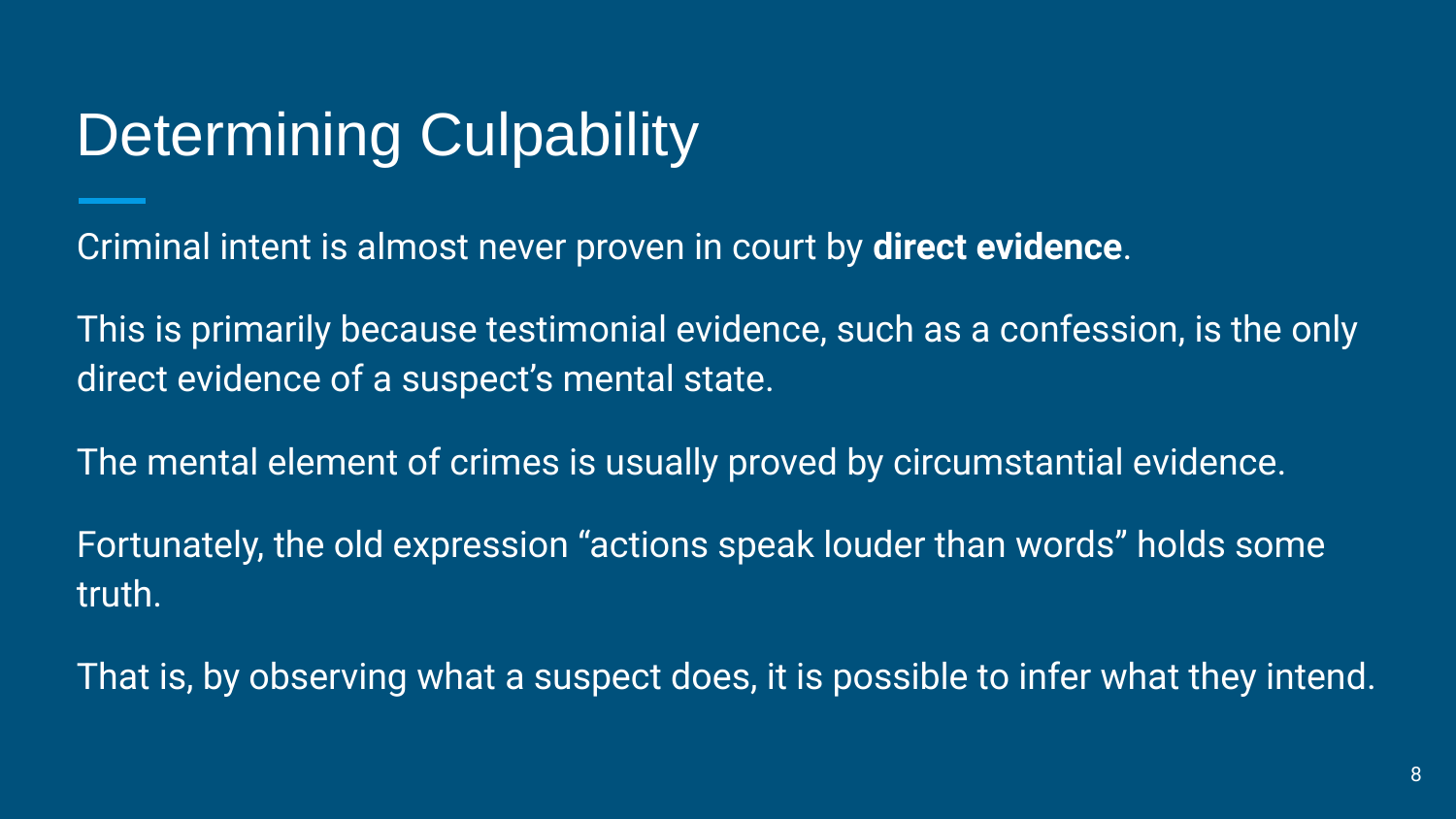

# Determining Culpability
Criminal intent is almost never proven in court by direct evidence.
This is primarily because testimonial evidence, such as a confession, is the only direct evidence of a suspect’s mental state.
The mental element of crimes is usually proved by circumstantial evidence.
Fortunately, the old expression “actions speak louder than words” holds some truth.
That is, by observing what a suspect does, it is possible to infer what they intend.
8